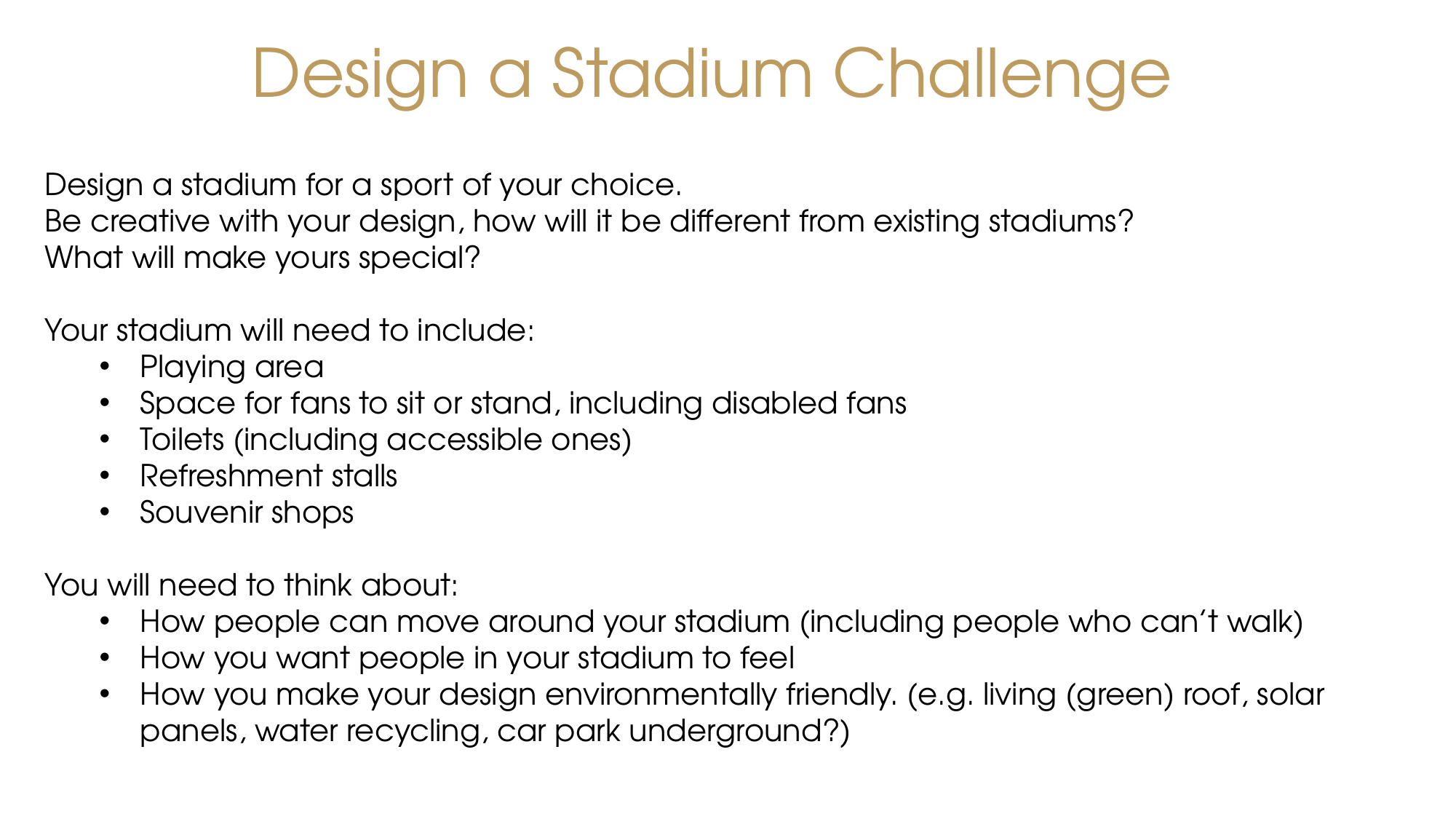

# Design a Stadium Challenge
Design a stadium for a sport of your choice.
Be creative with your design, how will it be different from existing stadiums?
What will make yours special?

Your stadium will need to include:
Playing area
Space for fans to sit or stand, including disabled fans
Toilets (including accessible ones)
Refreshment stalls
Souvenir shops

You will need to think about:
How people can move around your stadium (including people who can’t walk)
How you want people in your stadium to feel
How you make your design environmentally friendly. (e.g. living (green) roof, solar panels, water recycling, car park underground?)

W